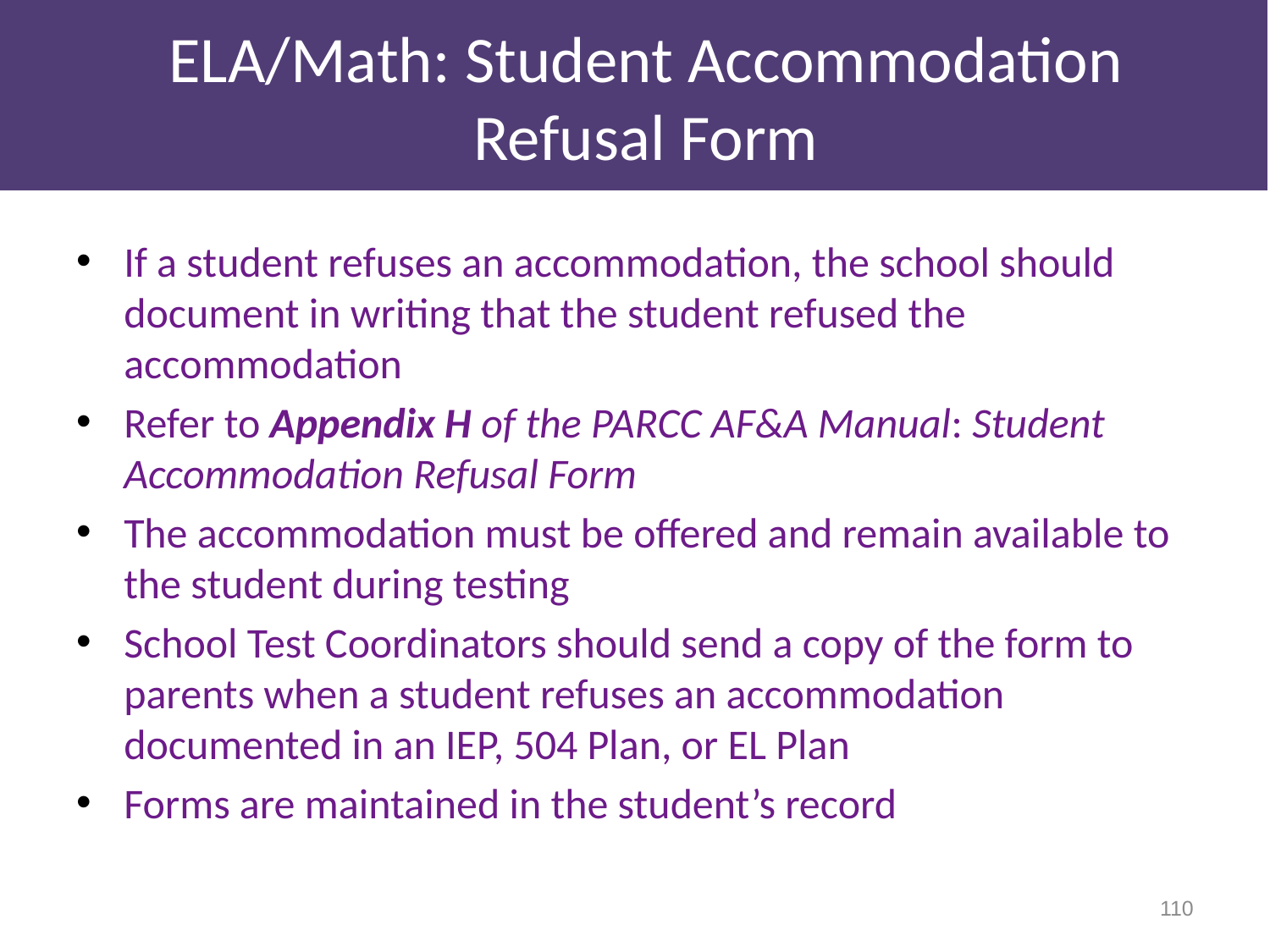

# ELA/Math: Student Accommodation Refusal Form
If a student refuses an accommodation, the school should document in writing that the student refused the accommodation
Refer to Appendix H of the PARCC AF&A Manual: Student Accommodation Refusal Form
The accommodation must be offered and remain available to the student during testing
School Test Coordinators should send a copy of the form to parents when a student refuses an accommodation documented in an IEP, 504 Plan, or EL Plan
Forms are maintained in the student’s record
110